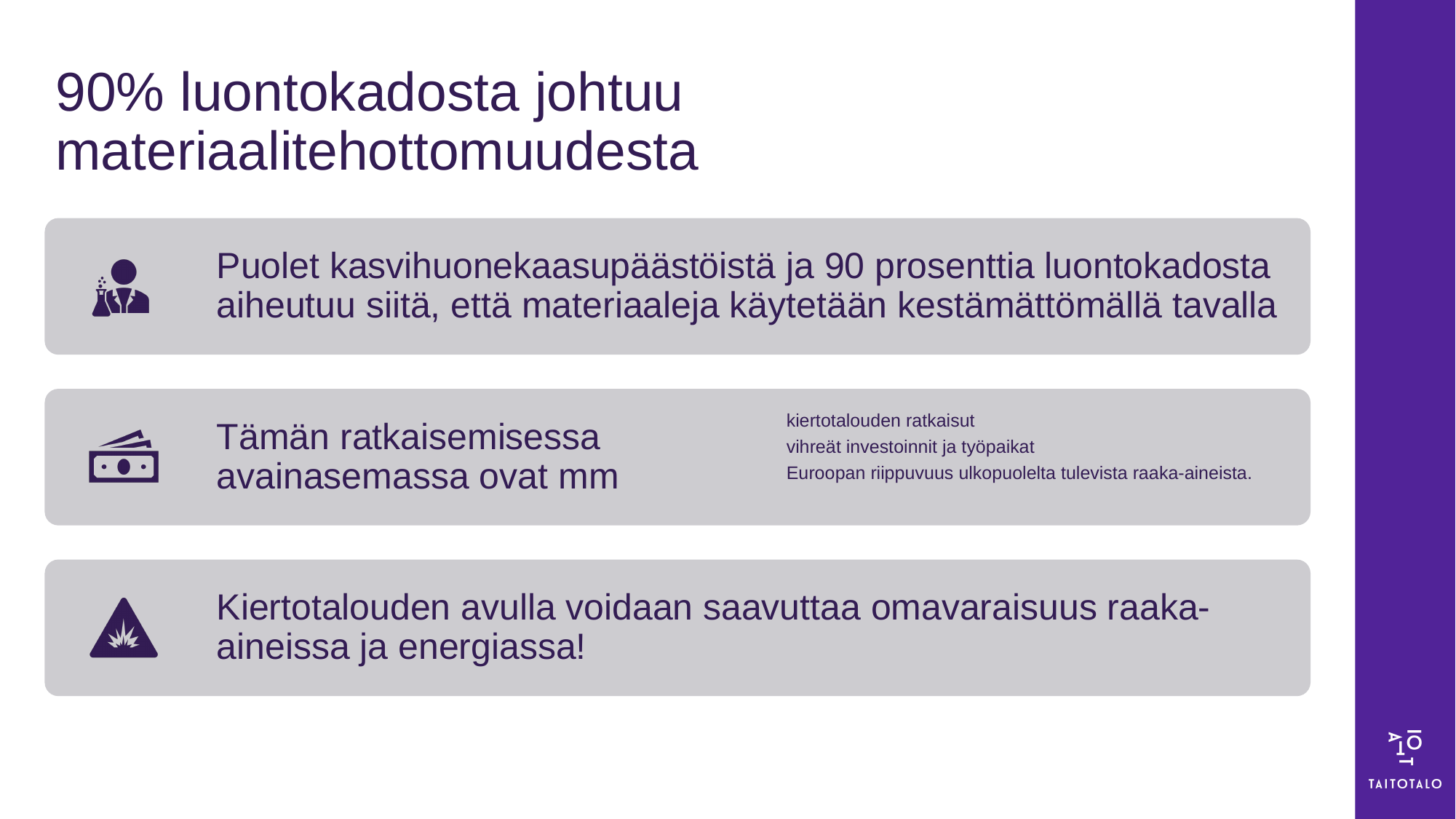

# 90% luontokadosta johtuu materiaalitehottomuudesta
Puolet kasvihuonekaasupäästöistä ja 90 prosenttia luontokadosta aiheutuu siitä, että materiaaleja käytetään kestämättömällä tavalla
Tämän ratkaisemisessa avainasemassa ovat mm
kiertotalouden ratkaisut
vihreät investoinnit ja työpaikat
Euroopan riippuvuus ulkopuolelta tulevista raaka-aineista.
Kiertotalouden avulla voidaan saavuttaa omavaraisuus raaka-aineissa ja energiassa!